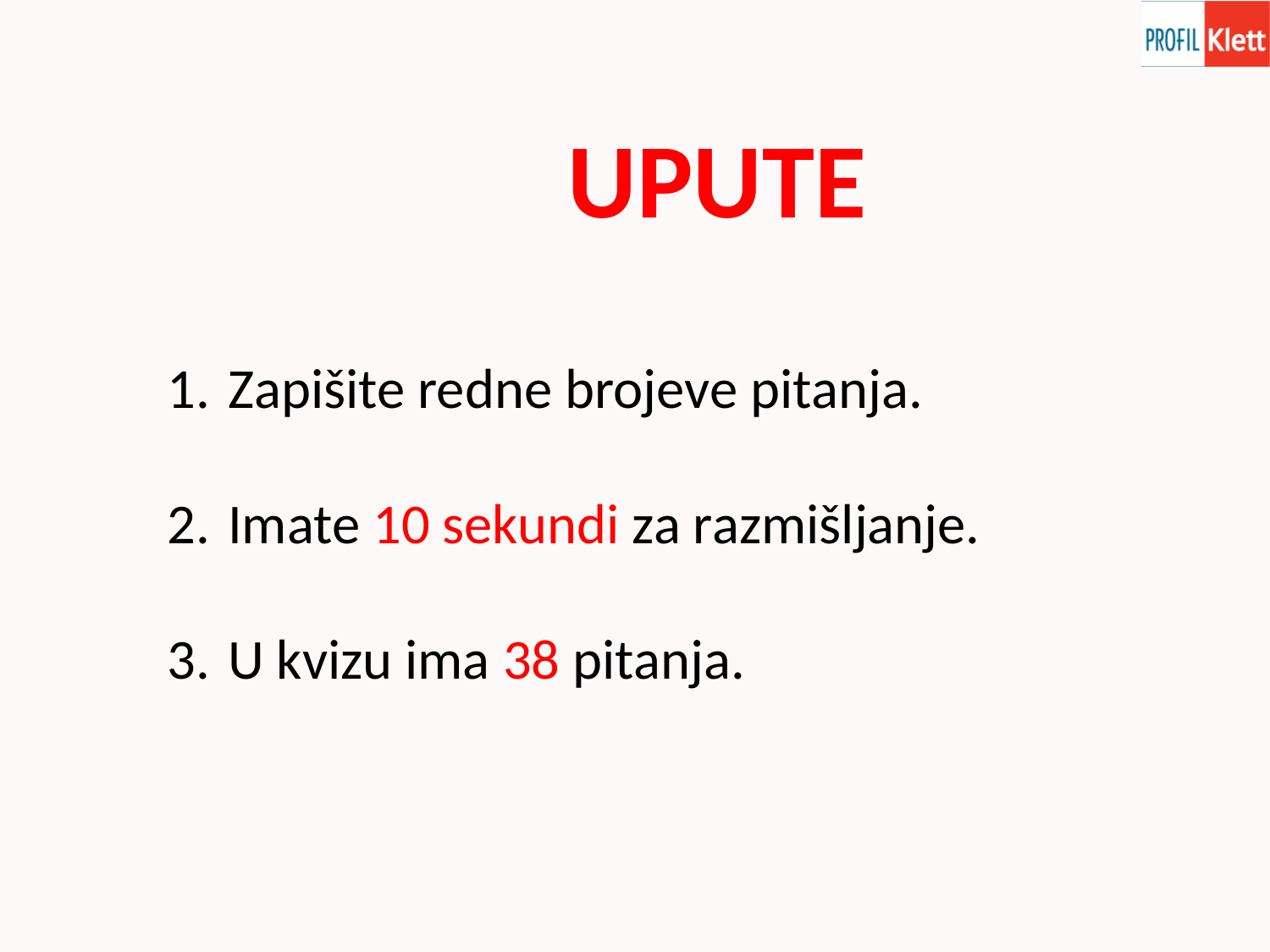

UPUTE
 Zapišite redne brojeve pitanja.

 Imate 10 sekundi za razmišljanje.

 U kvizu ima 38 pitanja.